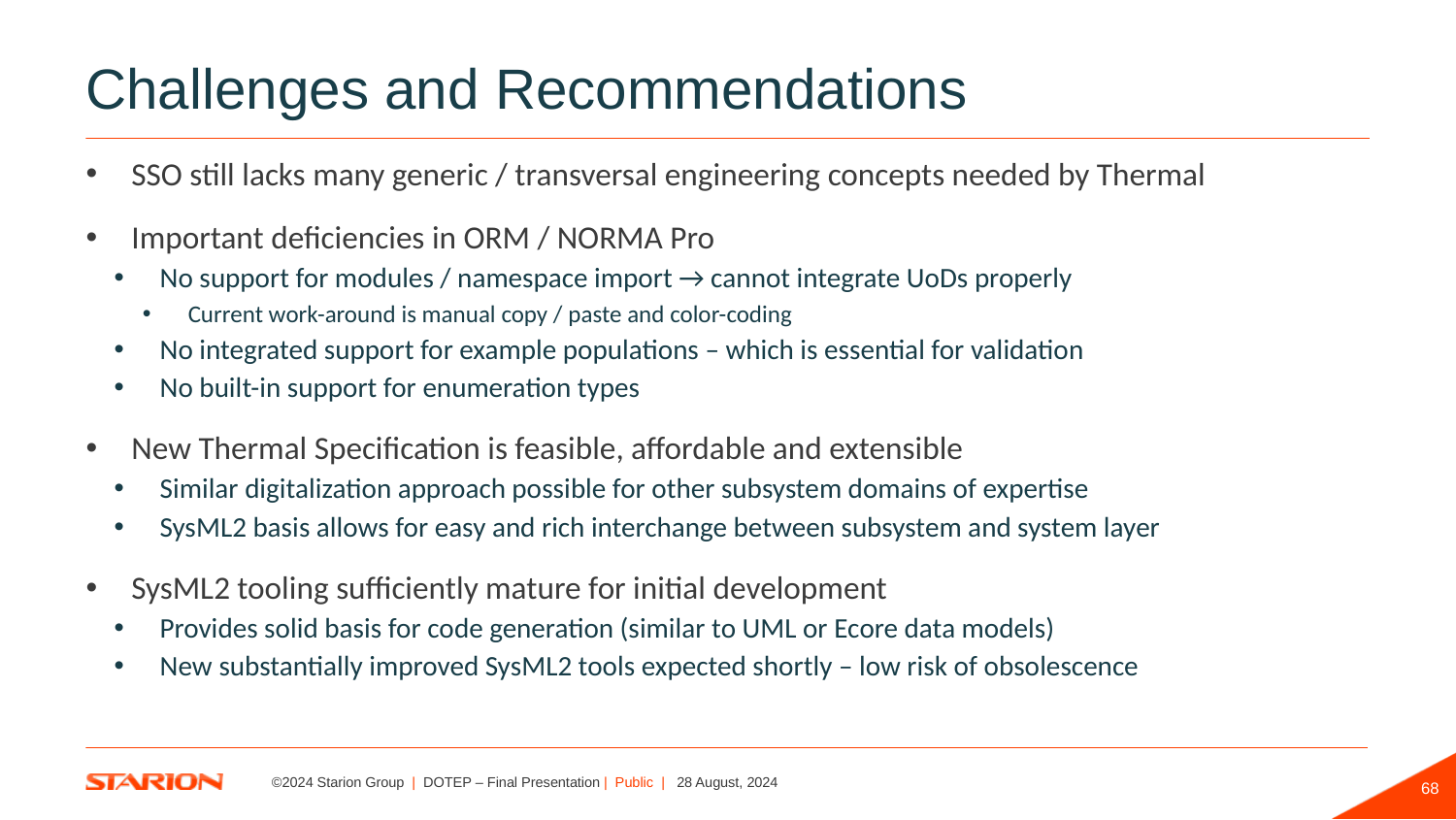

Challenges and Recommendations
SSO still lacks many generic / transversal engineering concepts needed by Thermal
Important deficiencies in ORM / NORMA Pro
No support for modules / namespace import → cannot integrate UoDs properly
Current work-around is manual copy / paste and color-coding
No integrated support for example populations – which is essential for validation
No built-in support for enumeration types
New Thermal Specification is feasible, affordable and extensible
Similar digitalization approach possible for other subsystem domains of expertise
SysML2 basis allows for easy and rich interchange between subsystem and system layer
SysML2 tooling sufficiently mature for initial development
Provides solid basis for code generation (similar to UML or Ecore data models)
New substantially improved SysML2 tools expected shortly – low risk of obsolescence